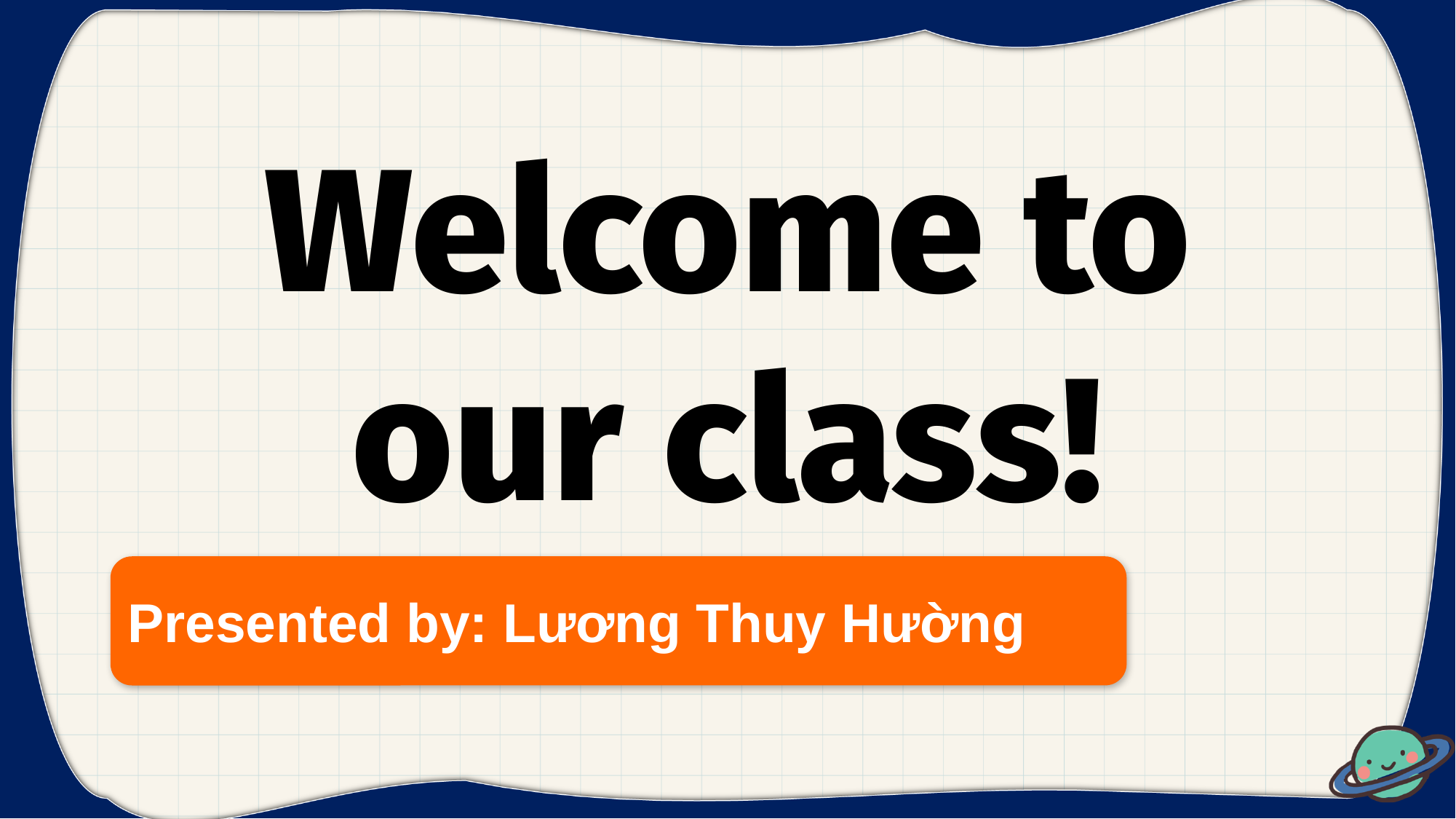

Welcome to our class!
Presented by: Lương Thuy Hường